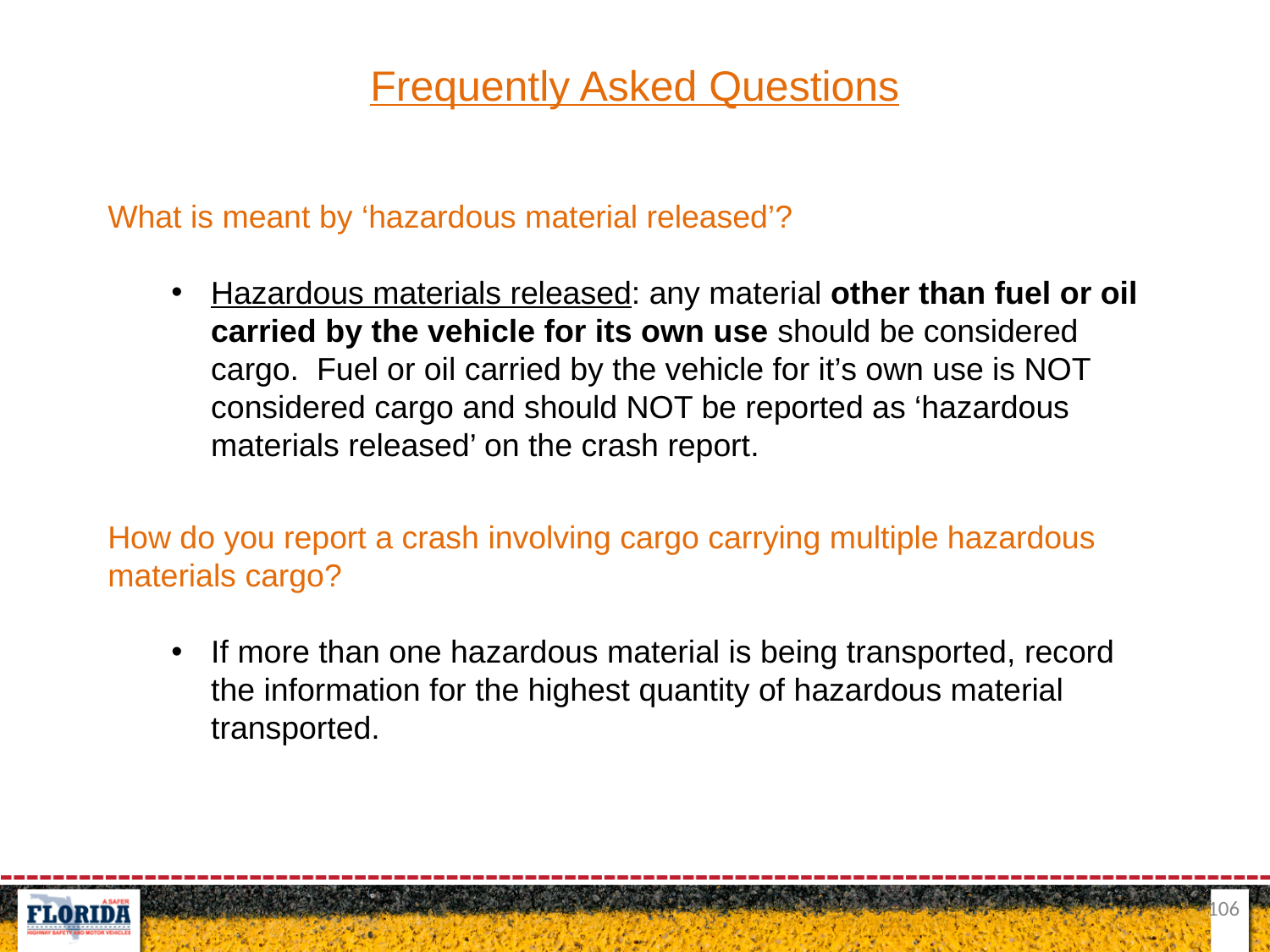

Frequently Asked Questions
What is meant by ‘hazardous material released’?

Hazardous materials released: any material other than fuel or oil carried by the vehicle for its own use should be considered cargo.  Fuel or oil carried by the vehicle for it’s own use is NOT considered cargo and should NOT be reported as ‘hazardous materials released’ on the crash report.
How do you report a crash involving cargo carrying multiple hazardous materials cargo?

If more than one hazardous material is being transported, record the information for the highest quantity of hazardous material transported.
106